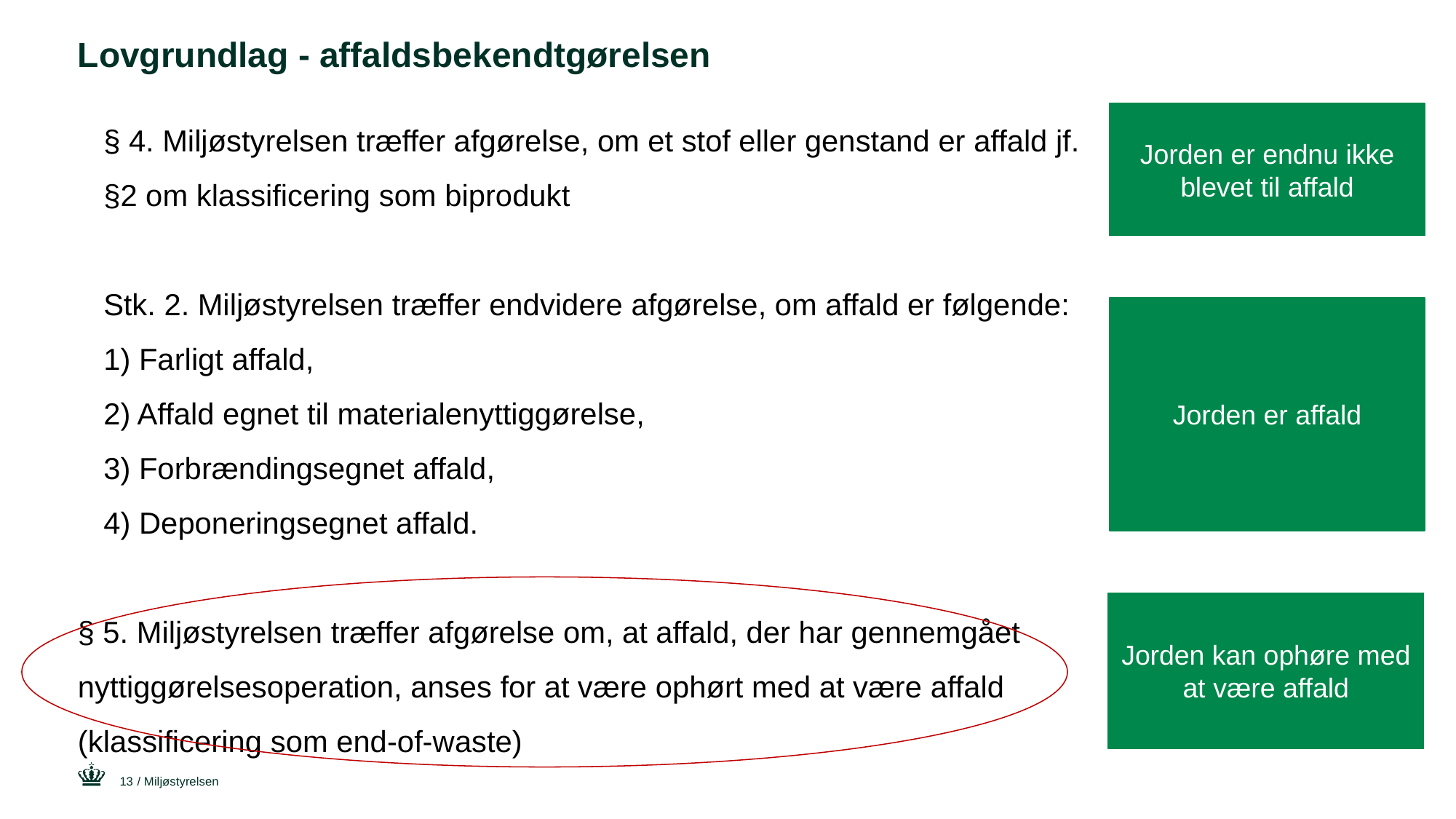

# Lovgrundlag - affaldsbekendtgørelsen
§ 4. Miljøstyrelsen træffer afgørelse, om et stof eller genstand er affald jf. §2 om klassificering som biprodukt

Stk. 2. Miljøstyrelsen træffer endvidere afgørelse, om affald er følgende:
1) Farligt affald,
2) Affald egnet til materialenyttiggørelse,
3) Forbrændingsegnet affald,
4) Deponeringsegnet affald.

§ 5. Miljøstyrelsen træffer afgørelse om, at affald, der har gennemgået  nyttiggørelsesoperation, anses for at være ophørt med at være affald (klassificering som end-of-waste)
Jorden er endnu ikke blevet til affald
Jorden er affald

Jorden kan ophøre med at være affald
13
/ Miljøstyrelsen